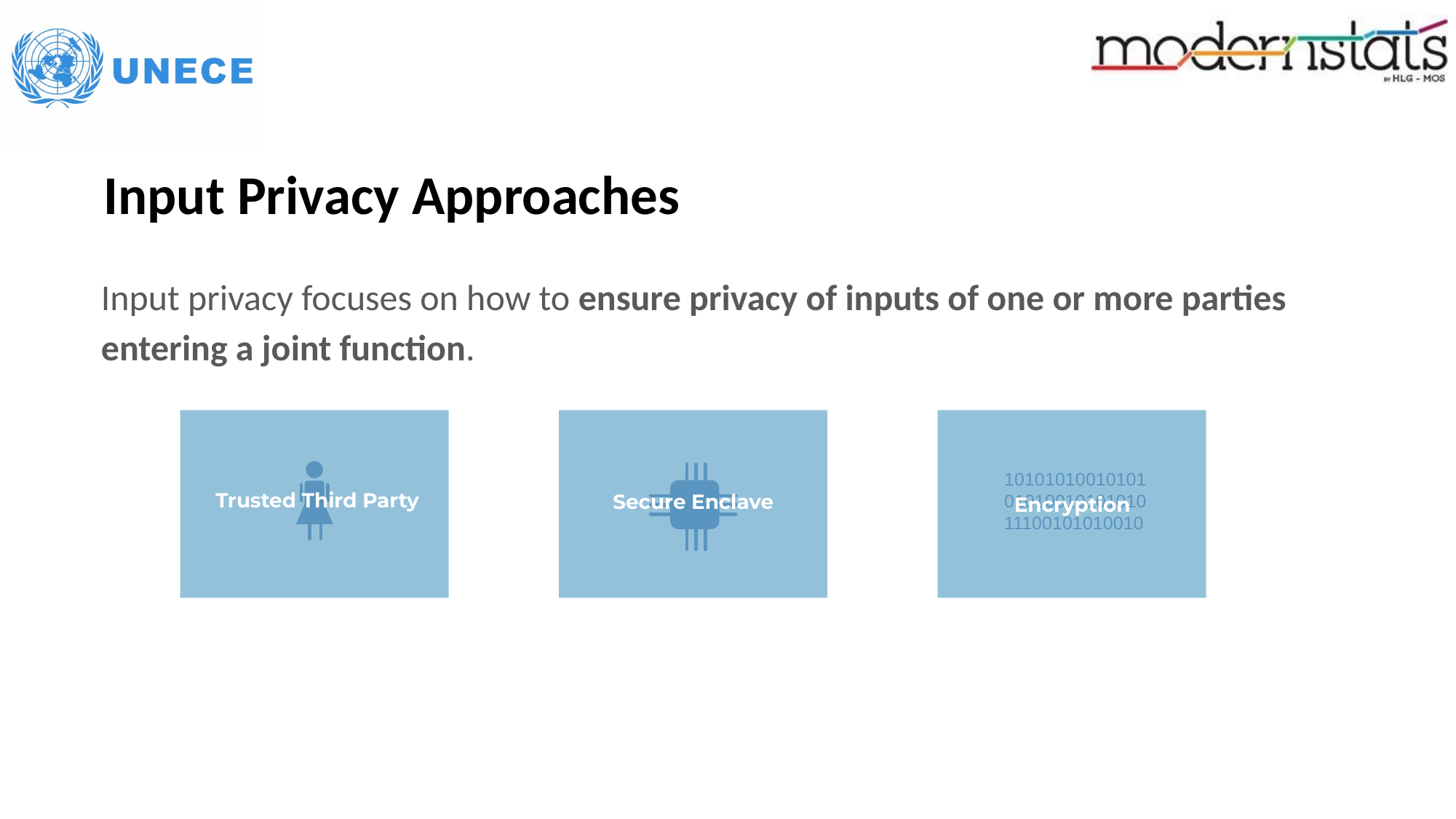

6
# Input Privacy Approaches
Input privacy focuses on how to ensure privacy of inputs of one or more parties entering a joint function.

Secure Enclave

101010100101010101001010101011100101010010
Encryption

Trusted Third Party